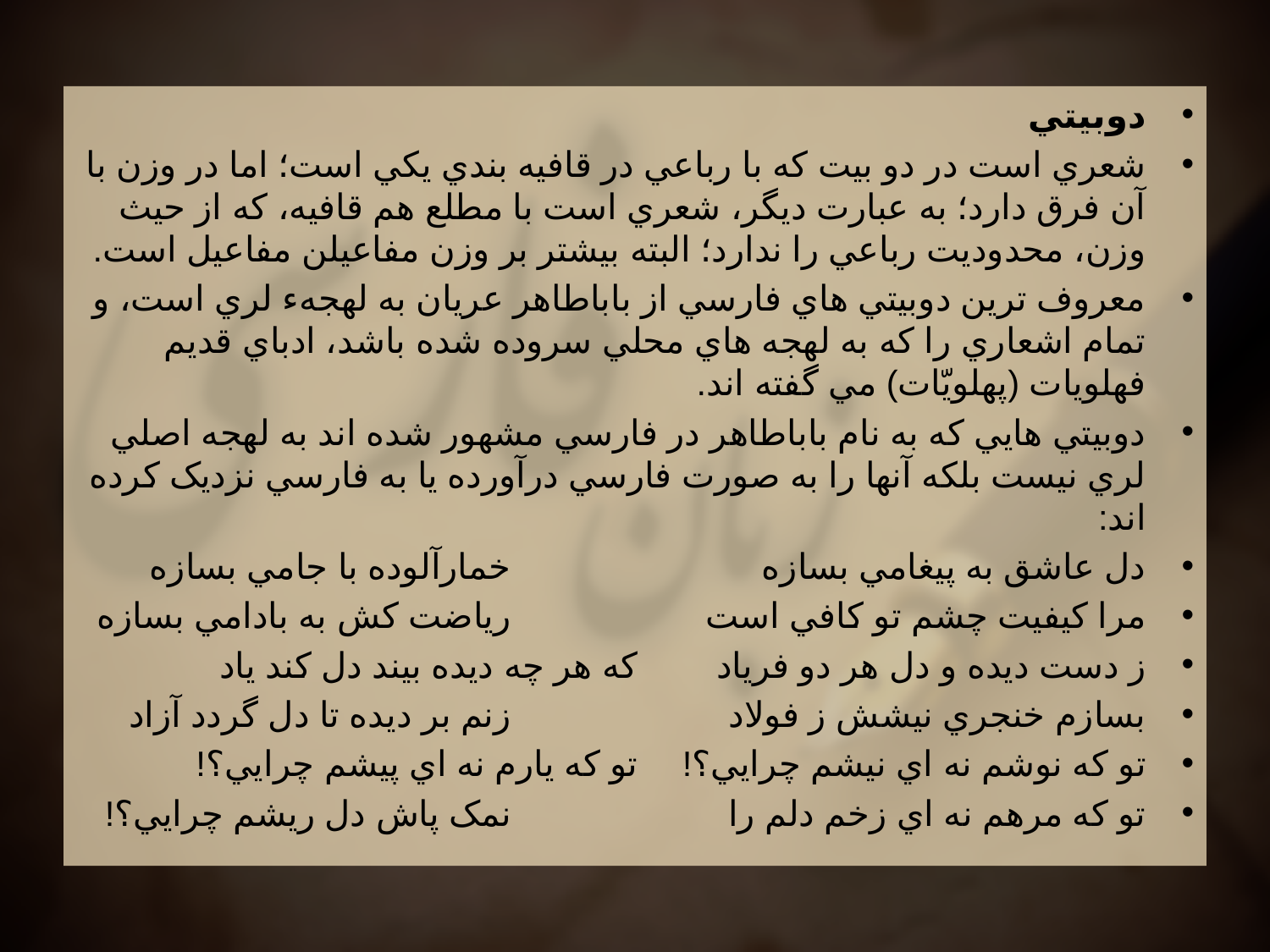

دوبيتي
شعري است در دو بيت که با رباعي در قافيه بندي يکي است؛ اما در وزن با آن فرق دارد؛ به عبارت ديگر، شعري است با مطلع هم قافيه، که از حيث وزن، محدوديت رباعي را ندارد؛ البته بيشتر بر وزن مفاعيلن مفاعيل است.
معروف ترين دوبيتي هاي فارسي از باباطاهر عريان به لهجهء لري است، و تمام اشعاري را که به لهجه هاي محلي سروده شده باشد، ادباي قديم فهلويات (پهلويّات) مي گفته اند.
دوبيتي هايي که به نام باباطاهر در فارسي مشهور شده اند به لهجه اصلي لري نيست بلکه آنها را به صورت فارسي درآورده يا به فارسي نزديک کرده اند:
دل عاشق به پيغامي بسازه			خمارآلوده با جامي بسازه
مرا کيفيت چشم تو کافي است			رياضت کش به بادامي بسازه
ز دست ديده و دل هر دو فرياد		که هر چه ديده بيند دل کند ياد
بسازم خنجري نيشش ز فولاد			زنم بر ديده تا دل گردد آزاد
تو که نوشم نه اي نيشم چرايي؟!		تو که يارم نه اي پيشم چرايي؟!
تو که مرهم نه اي زخم دلم را			نمک پاش دل ريشم چرايي؟!